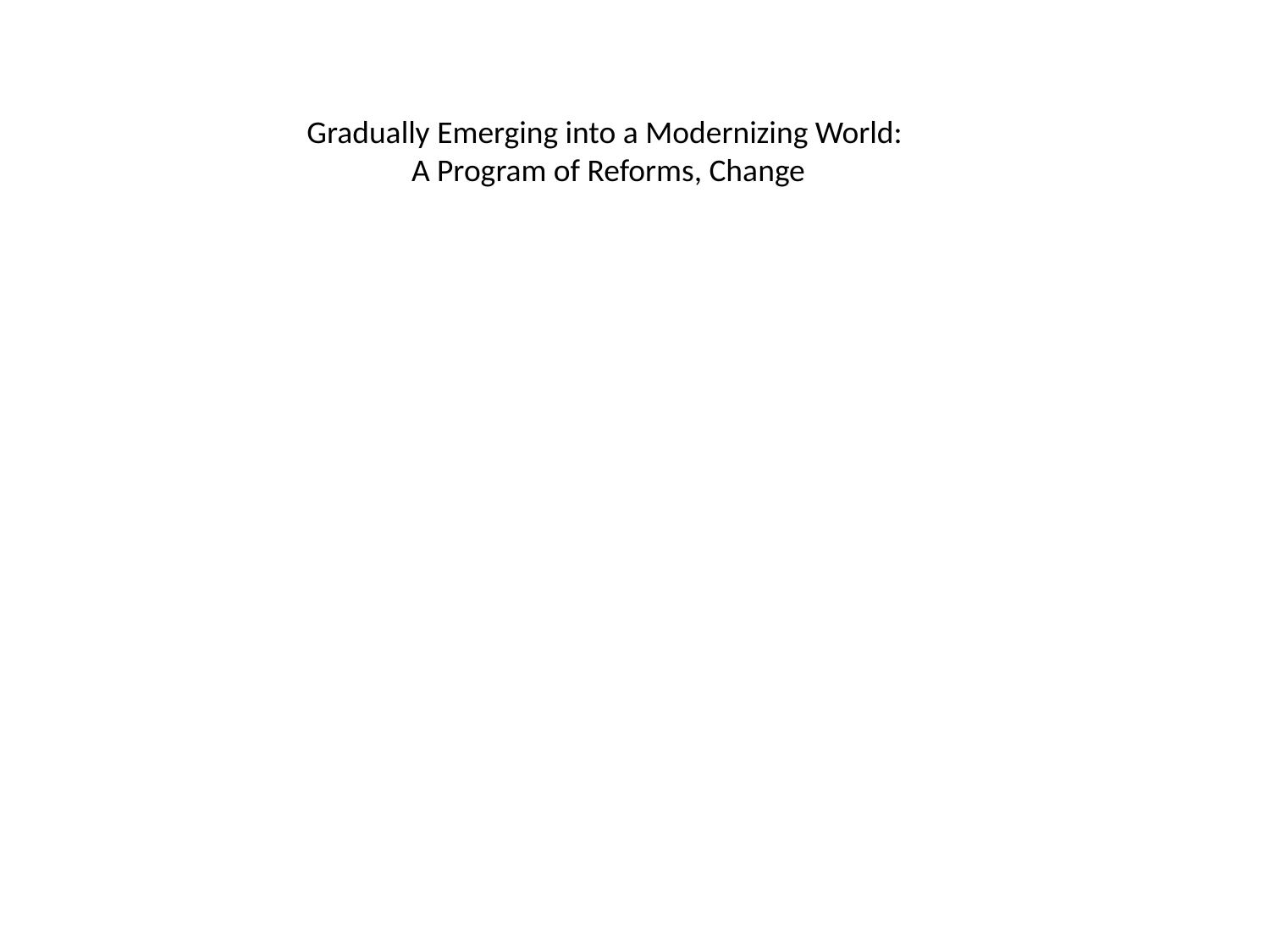

Gradually Emerging into a Modernizing World:
A Program of Reforms, Change